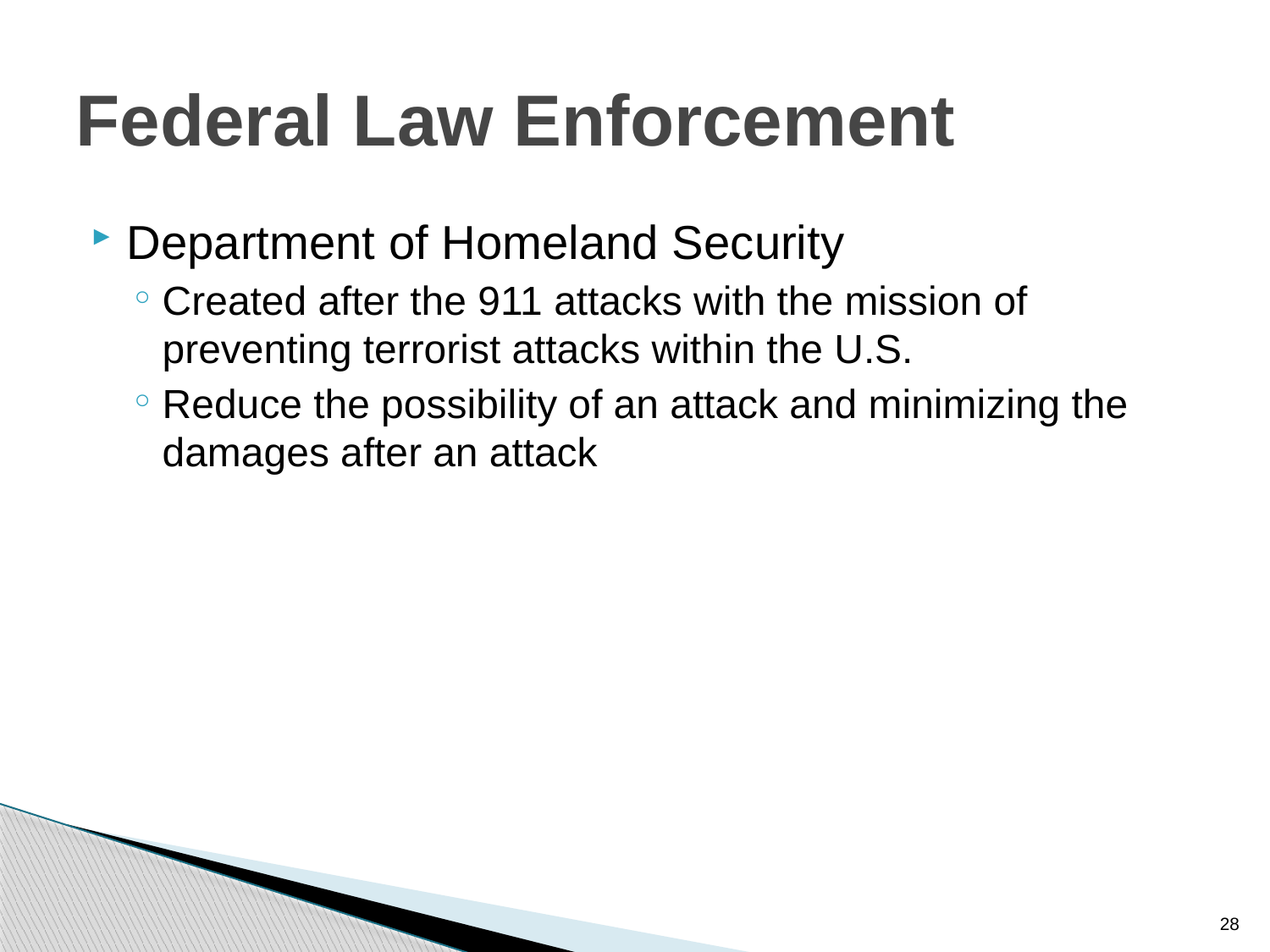

# Federal Law Enforcement
Department of Homeland Security
Created after the 911 attacks with the mission of preventing terrorist attacks within the U.S.
Reduce the possibility of an attack and minimizing the damages after an attack
28